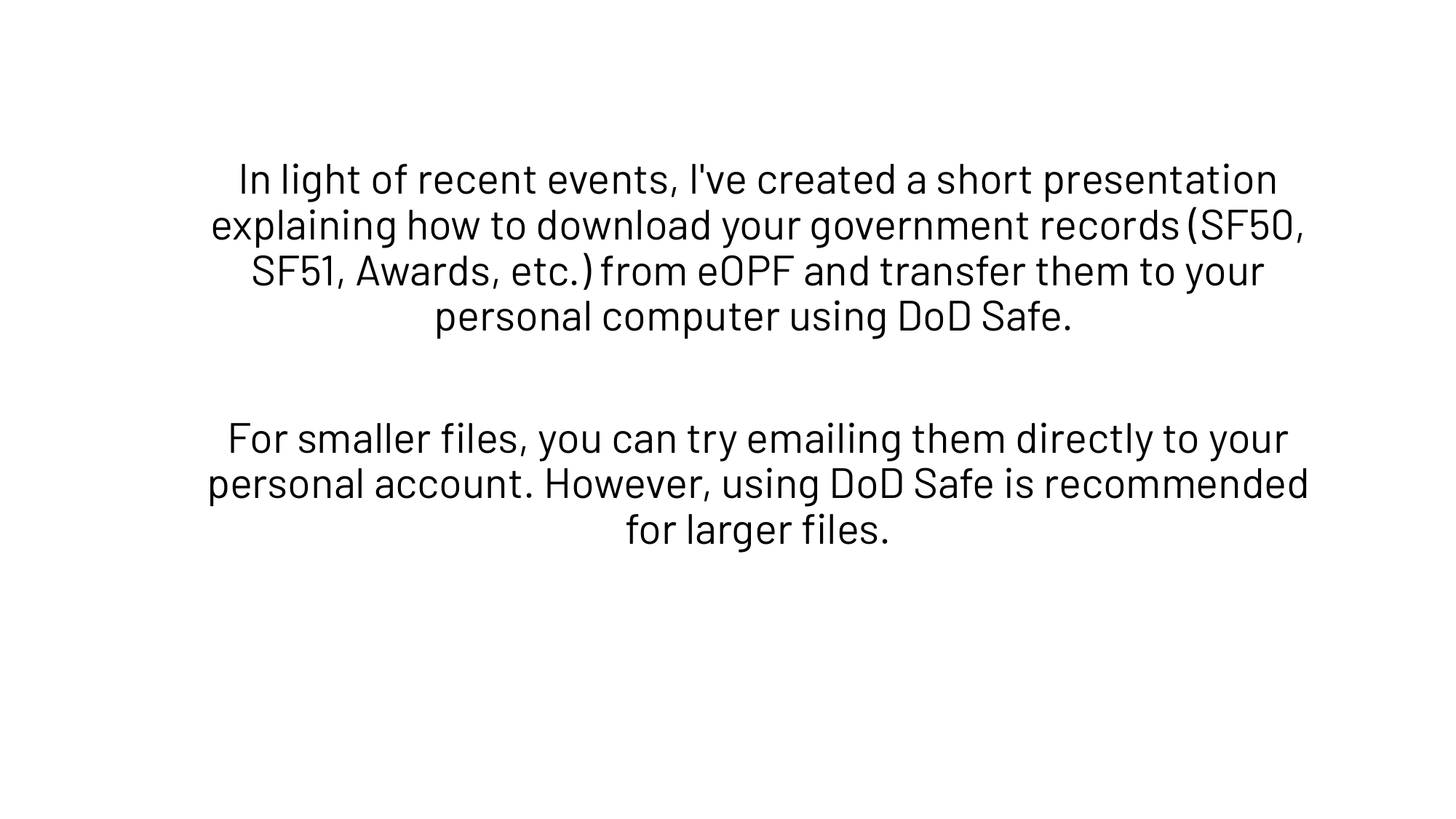

In light of recent events, I've created a short presentation explaining how to download your government records (SF50, SF51, Awards, etc.) from eOPF and transfer them to your personal computer using DoD Safe.

For smaller files, you can try emailing them directly to your personal account. However, using DoD Safe is recommended for larger files.